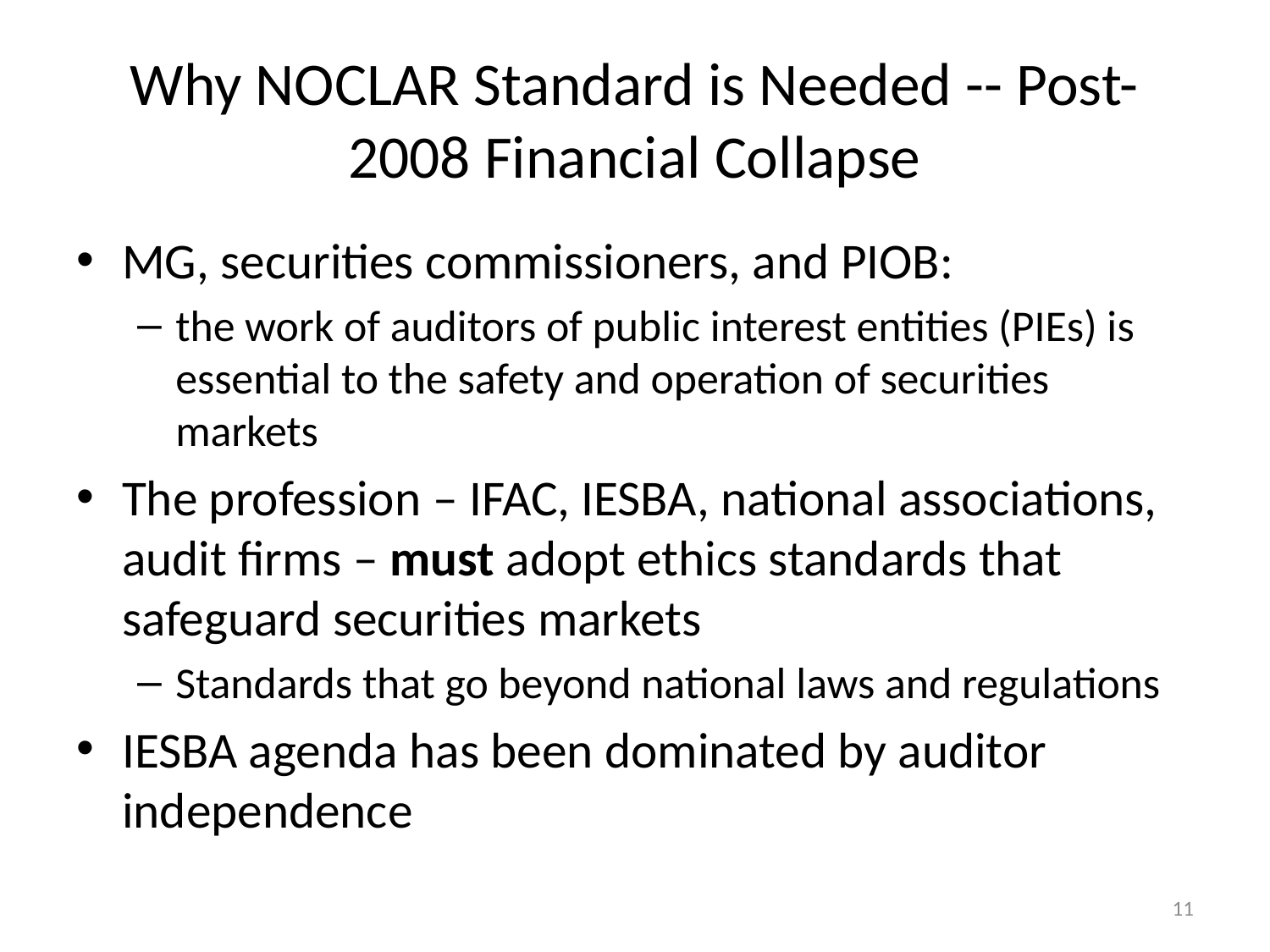

# Why NOCLAR Standard is Needed -- Post-2008 Financial Collapse
MG, securities commissioners, and PIOB:
the work of auditors of public interest entities (PIEs) is essential to the safety and operation of securities markets
The profession – IFAC, IESBA, national associations, audit firms – must adopt ethics standards that safeguard securities markets
Standards that go beyond national laws and regulations
IESBA agenda has been dominated by auditor independence
11